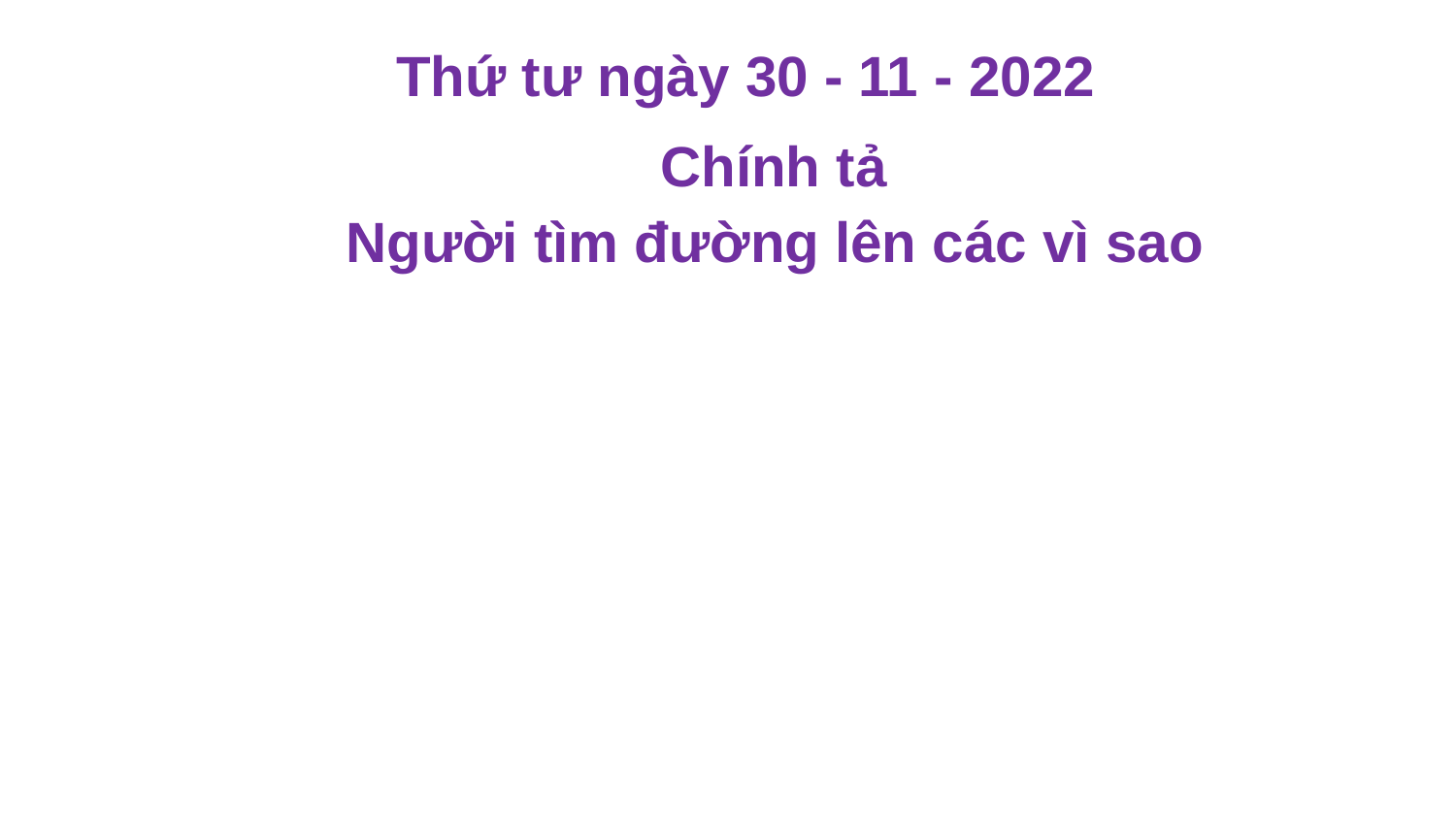

Thứ tư ngày 30 - 11 - 2022
Chính tả
Người tìm đường lên các vì sao